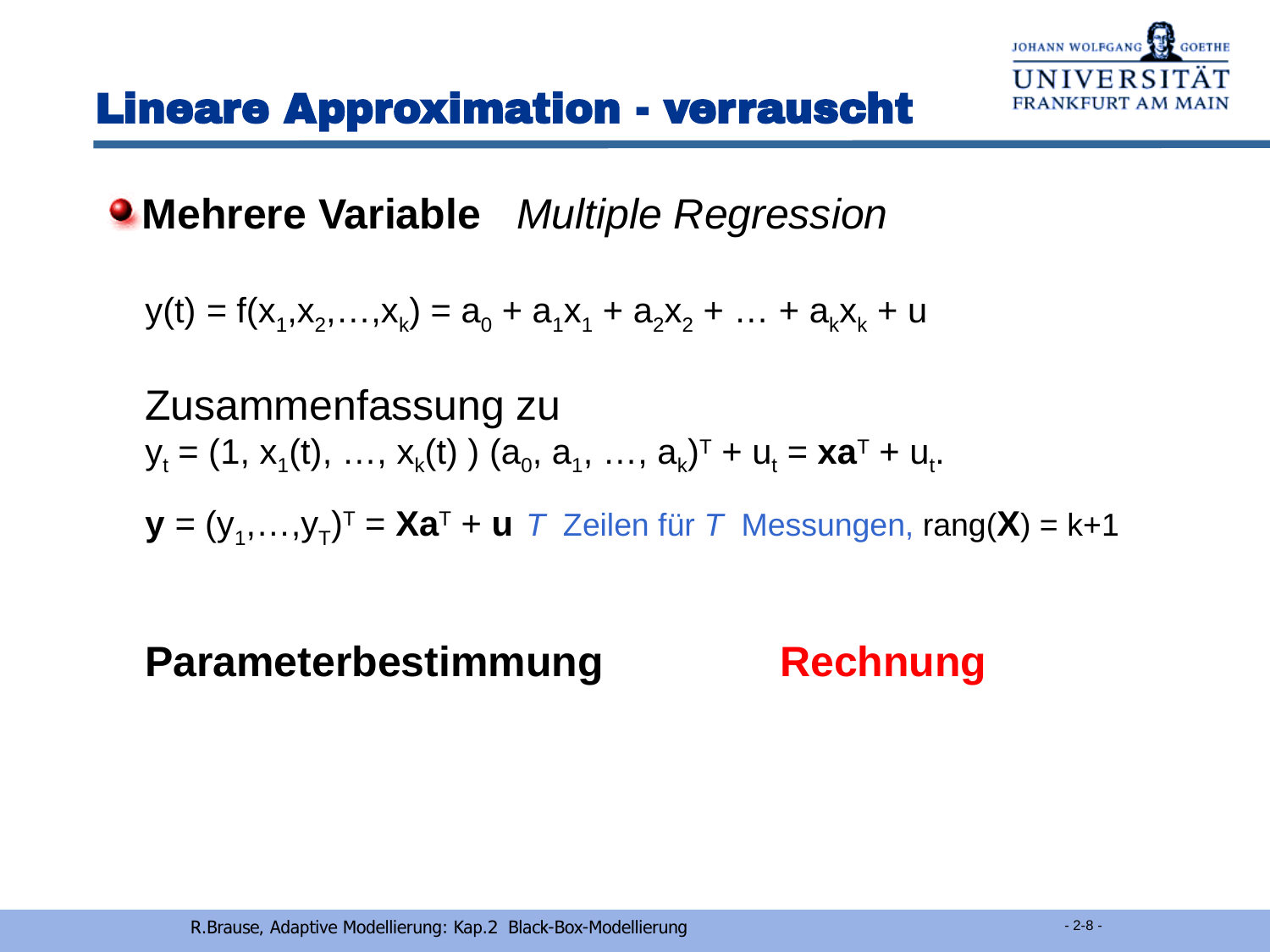

# Lineare Approximation - verrauscht
Mehrere Variable   Multiple Regression

y(t) = f(x1,x2,…,xk) = a0 + a1x1 + a2x2 + … + akxk + u

Zusammenfassung zu
yt = (1, x1(t), …, xk(t) ) (a0, a1, …, ak)T + ut = xaT + ut.
y = (y1,…,yT)T = XaT + u	T  Zeilen für T  Messungen, rang(X) = k+1

Parameterbestimmung		Rechnung

R.Brause, Adaptive Modellierung: Kap.2  Black-Box-Modellierung
 - 2-8 -